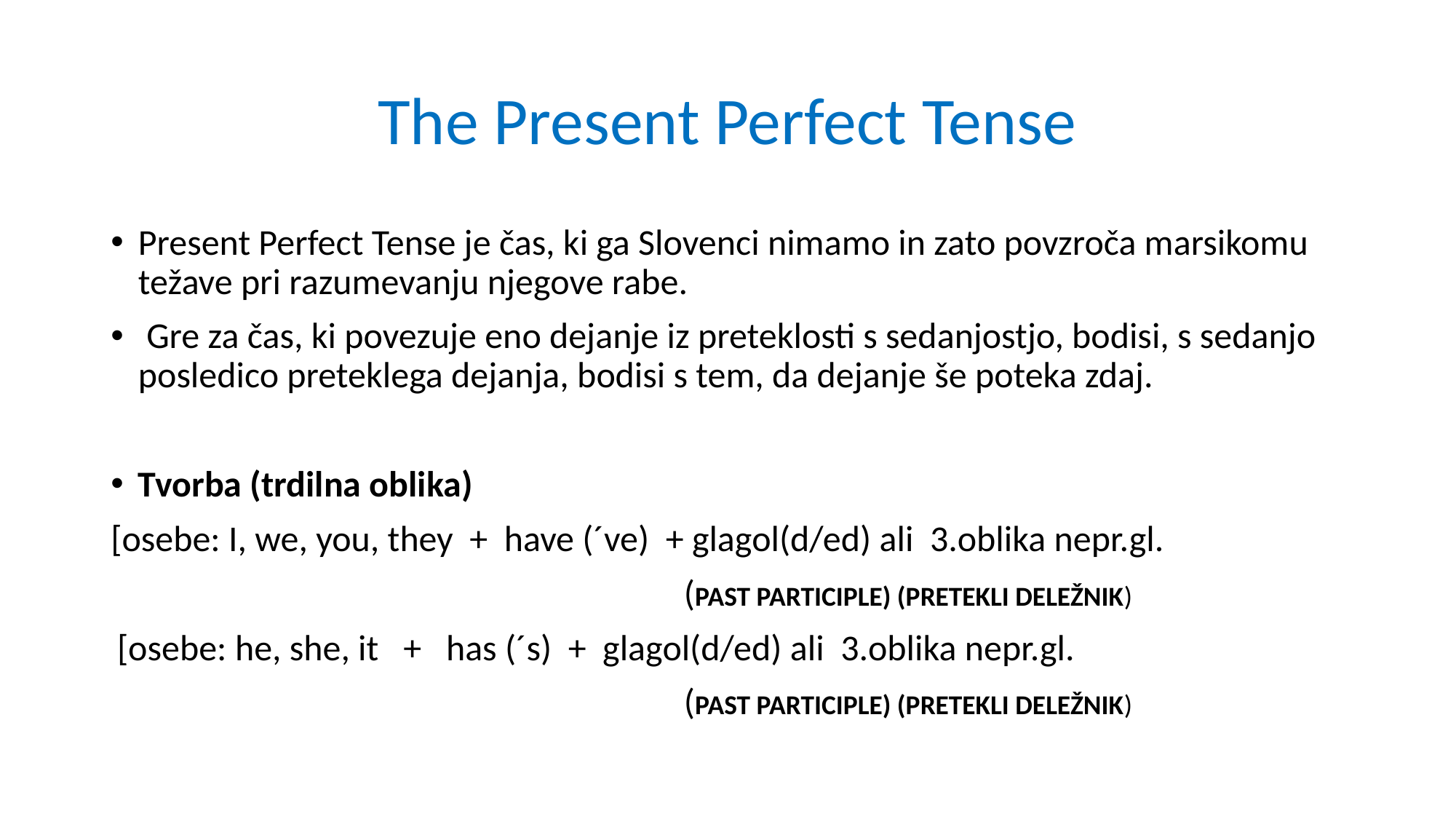

# The Present Perfect Tense
Present Perfect Tense je čas, ki ga Slovenci nimamo in zato povzroča marsikomu težave pri razumevanju njegove rabe.
 Gre za čas, ki povezuje eno dejanje iz preteklosti s sedanjostjo, bodisi, s sedanjo posledico preteklega dejanja, bodisi s tem, da dejanje še poteka zdaj.

Tvorba (trdilna oblika)
[osebe: I, we, you, they  +  have (´ve)  + glagol(d/ed) ali  3.oblika nepr.gl.
                                                                      (PAST PARTICIPLE) (PRETEKLI DELEŽNIK)
 [osebe: he, she, it   +   has (´s)  +  glagol(d/ed) ali  3.oblika nepr.gl.
                                                                      (PAST PARTICIPLE) (PRETEKLI DELEŽNIK)